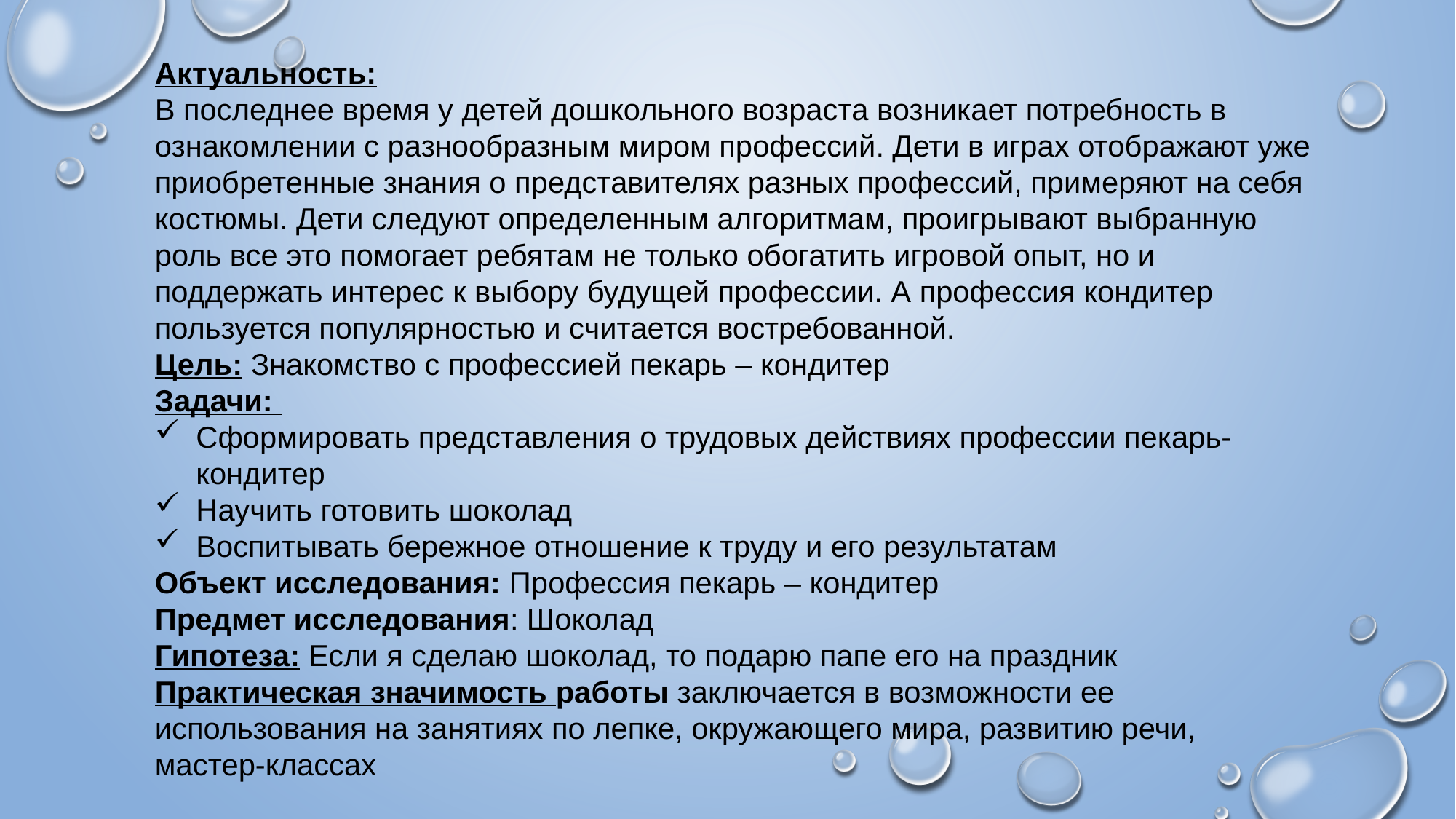

Актуальность:
В последнее время у детей дошкольного возраста возникает потребность в ознакомлении с разнообразным миром профессий. Дети в играх отображают уже приобретенные знания о представителях разных профессий, примеряют на себя костюмы. Дети следуют определенным алгоритмам, проигрывают выбранную роль все это помогает ребятам не только обогатить игровой опыт, но и поддержать интерес к выбору будущей профессии. А профессия кондитер пользуется популярностью и считается востребованной.
Цель: Знакомство с профессией пекарь – кондитер
Задачи:
Сформировать представления о трудовых действиях профессии пекарь-кондитер
Научить готовить шоколад
Воспитывать бережное отношение к труду и его результатам
Объект исследования: Профессия пекарь – кондитер
Предмет исследования: Шоколад
Гипотеза: Если я сделаю шоколад, то подарю папе его на праздник
Практическая значимость работы заключается в возможности ее использования на занятиях по лепке, окружающего мира, развитию речи, мастер-классах